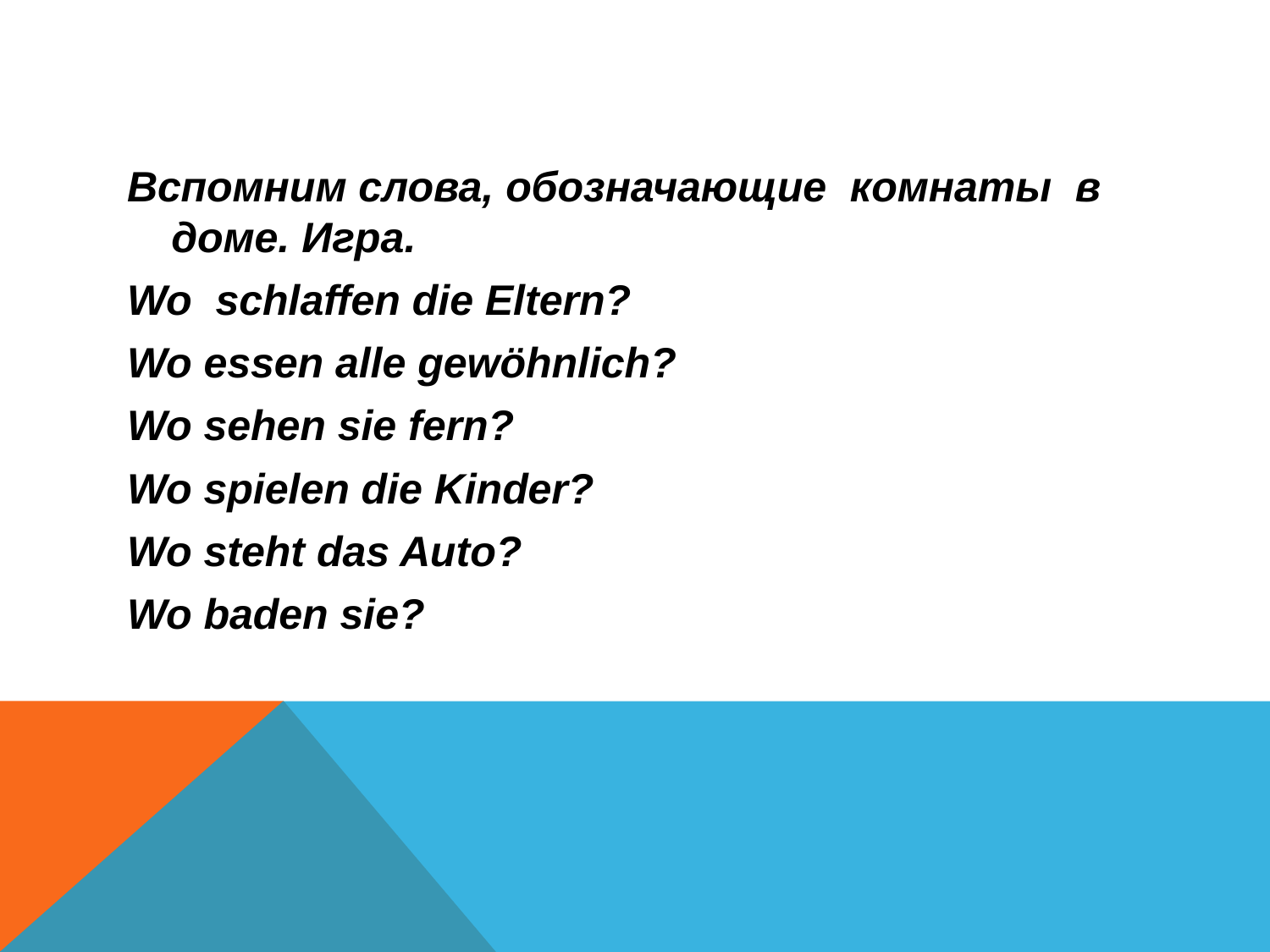

#
Вспомним слова, обозначающие  комнаты  в доме. Игра.
Wo  schlaffen die Eltern?
Wo essen alle gewöhnlich?
Wo sehen sie fern?
Wo spielen die Kinder?
Wo steht das Auto?
Wo baden sie?